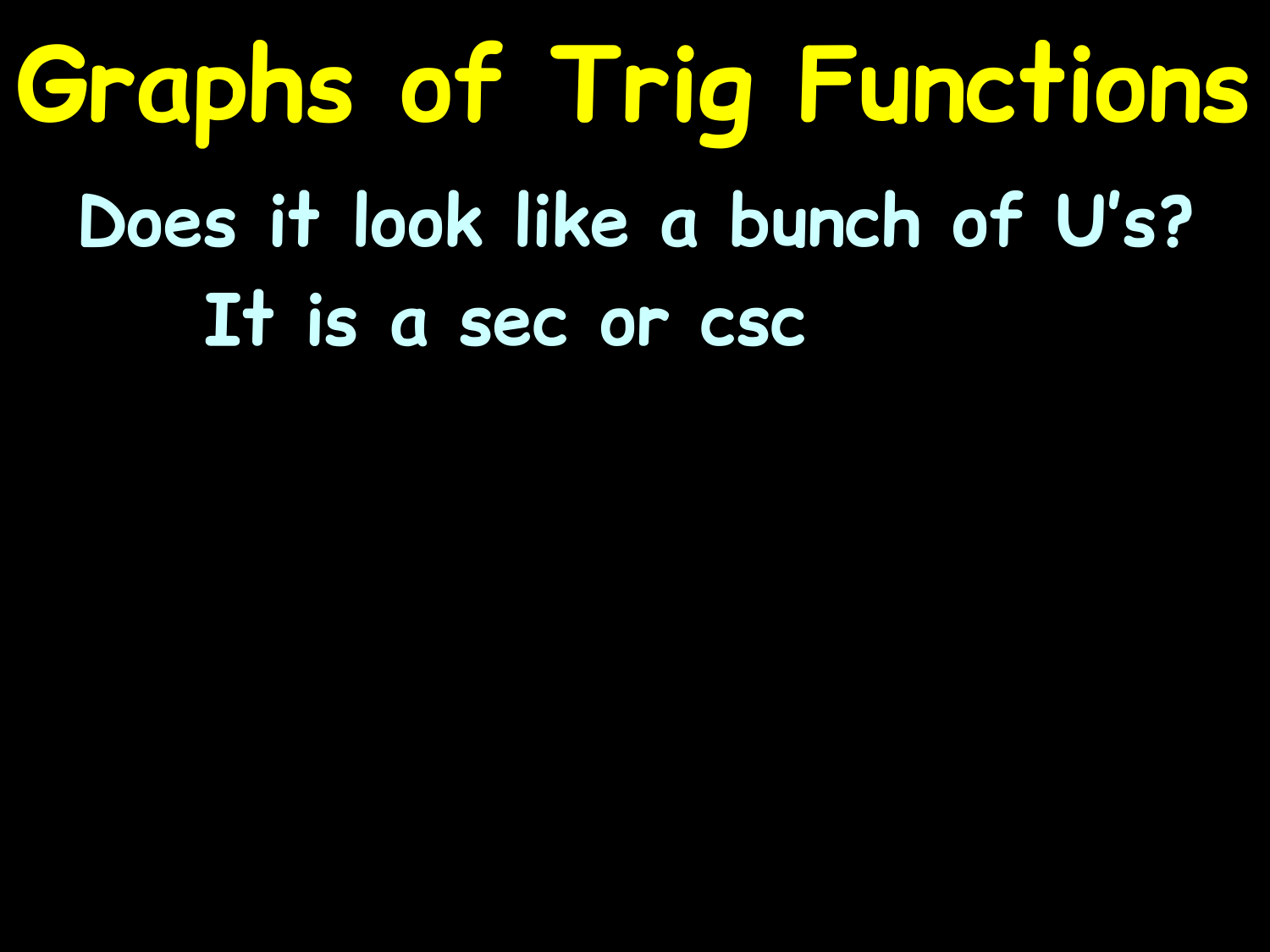

# Graphs of Trig Functions
Does it look like a bunch of U’s?
	It is a sec or csc